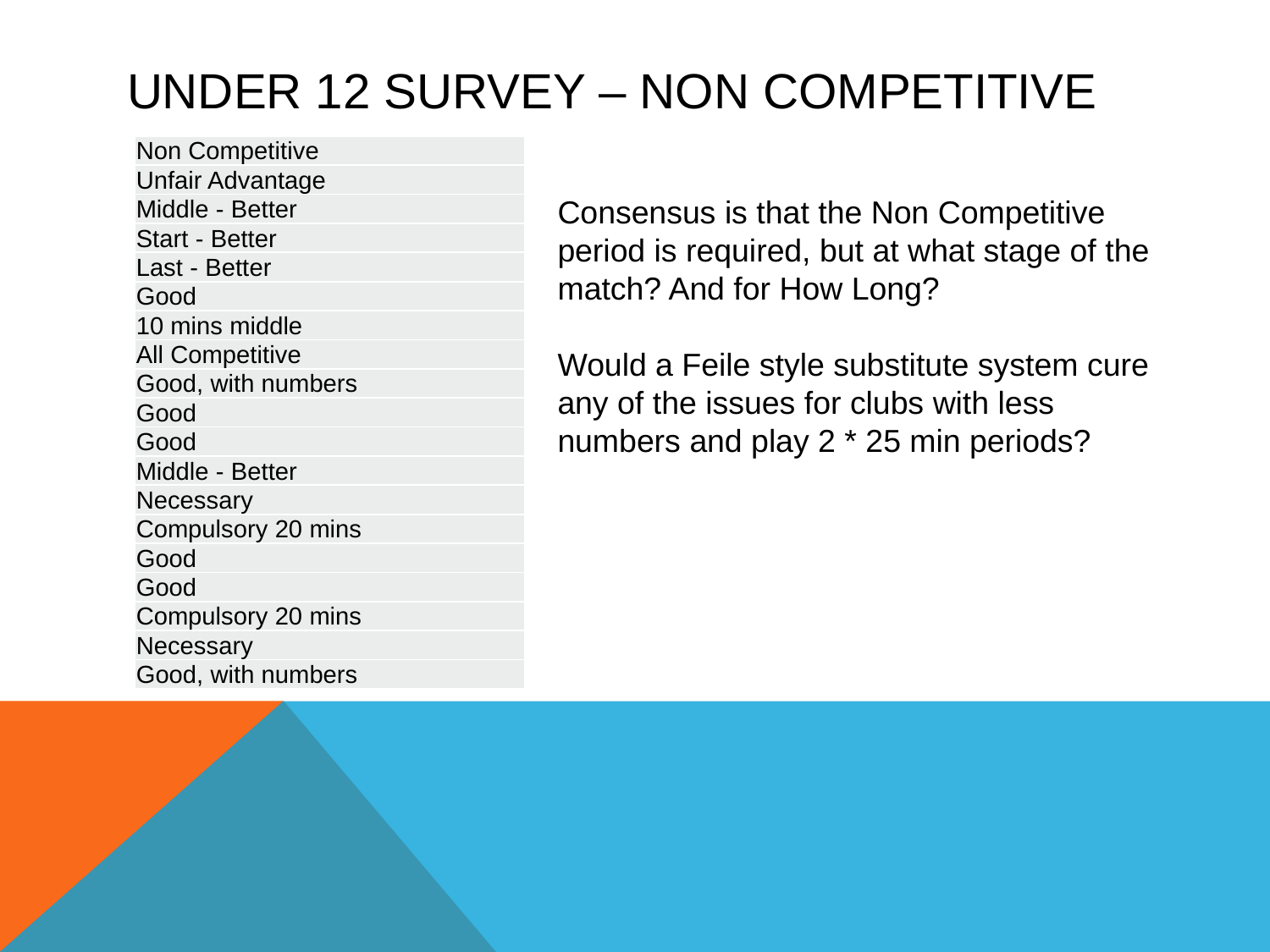

# UNDER 12 SURVEY – NON COMPETITIVE
| Non Competitive |
| --- |
| Unfair Advantage |
| Middle - Better |
| Start - Better |
| Last - Better |
| Good |
| 10 mins middle |
| All Competitive |
| Good, with numbers |
| Good |
| Good |
| Middle - Better |
| Necessary |
| Compulsory 20 mins |
| Good |
| Good |
| Compulsory 20 mins |
| Necessary |
| Good, with numbers |
Consensus is that the Non Competitive period is required, but at what stage of the match? And for How Long?

Would a Feile style substitute system cure any of the issues for clubs with less numbers and play 2 * 25 min periods?